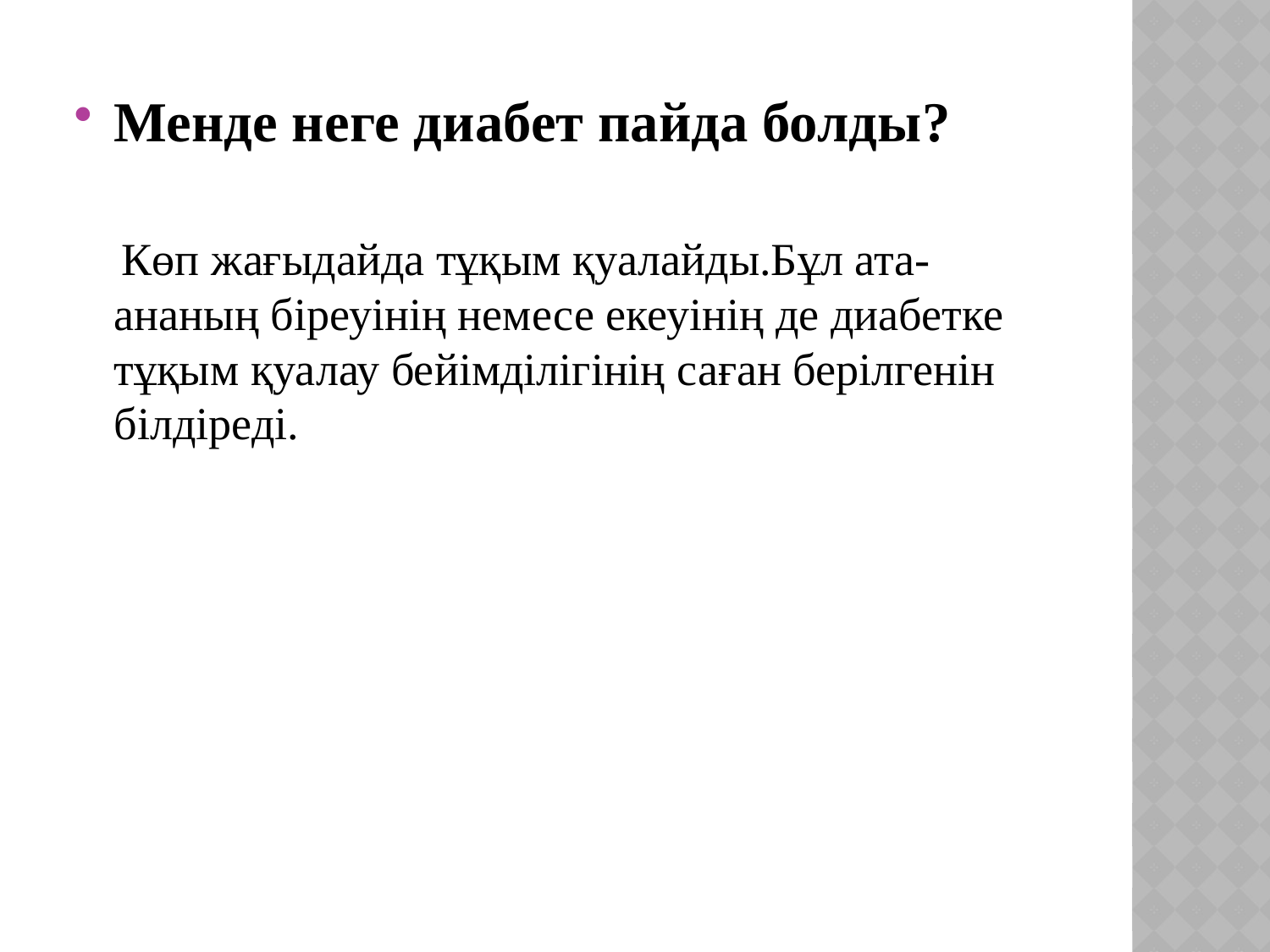

#
Менде неге диабет пайда болды?

    Көп жағыдайда тұқым қуалайды.Бұл ата-ананың біреуінің немесе екеуінің де диабетке тұқым қуалау бейімділігінің саған берілгенін білдіреді.